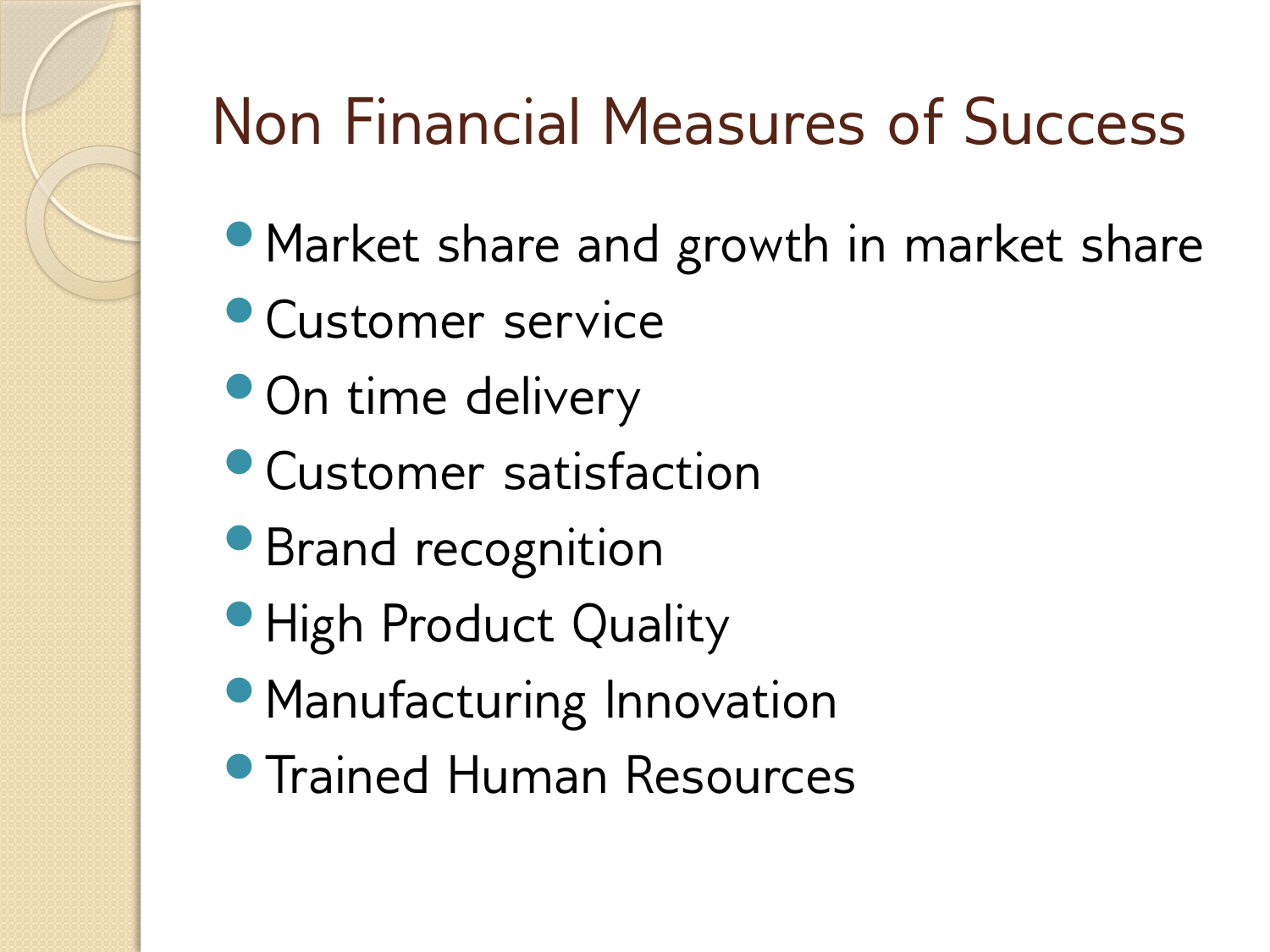

# Non Financial Measures of Success
Market share and growth in market share
Customer service
On time delivery
Customer satisfaction
Brand recognition
High Product Quality
Manufacturing Innovation
Trained Human Resources